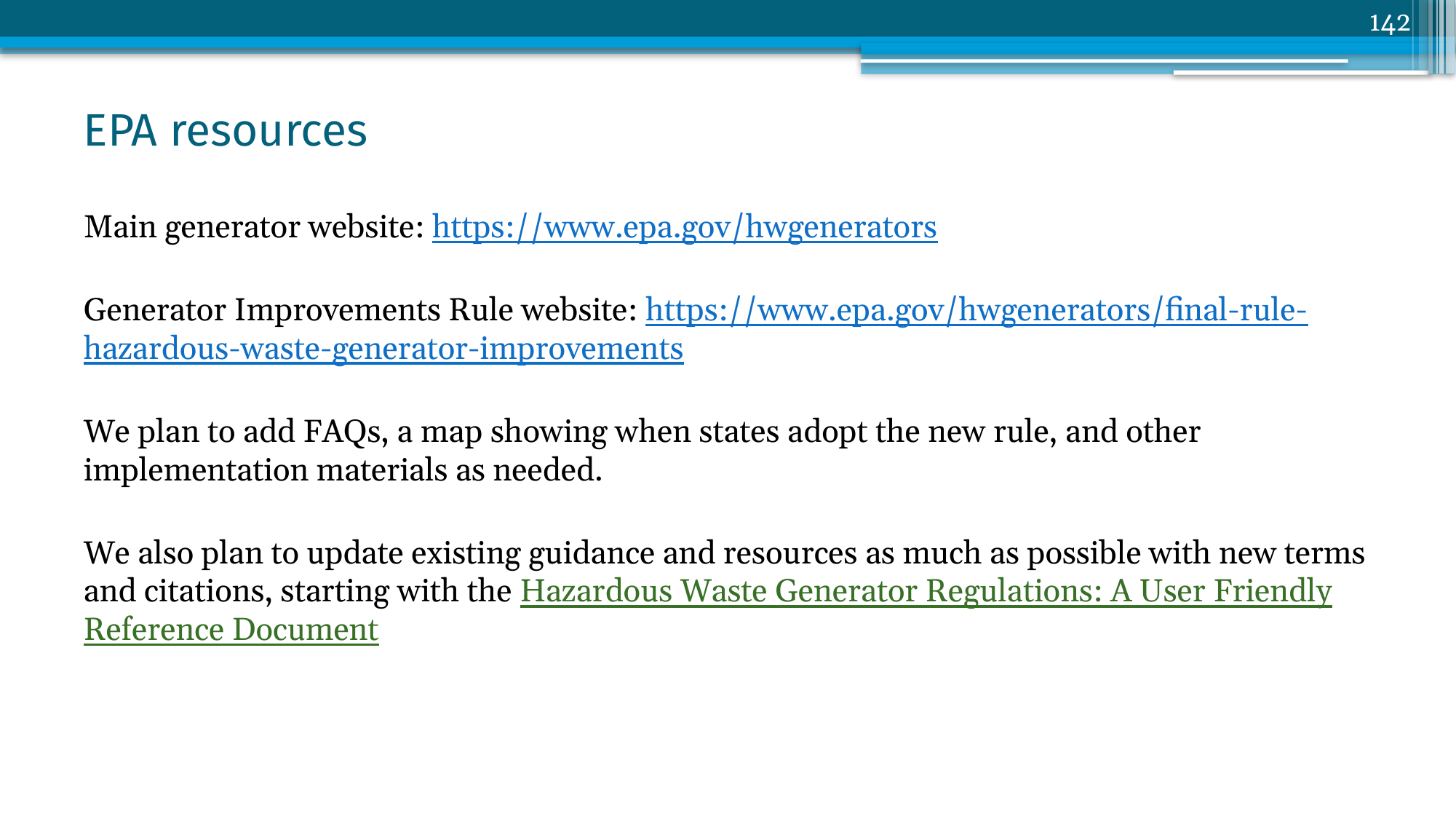

142
# EPA resources
Main generator website: https://www.epa.gov/hwgenerators

Generator Improvements Rule website: https://www.epa.gov/hwgenerators/final-rule-hazardous-waste-generator-improvements

We plan to add FAQs, a map showing when states adopt the new rule, and other implementation materials as needed.

We also plan to update existing guidance and resources as much as possible with new terms and citations, starting with the Hazardous Waste Generator Regulations: A User Friendly Reference Document